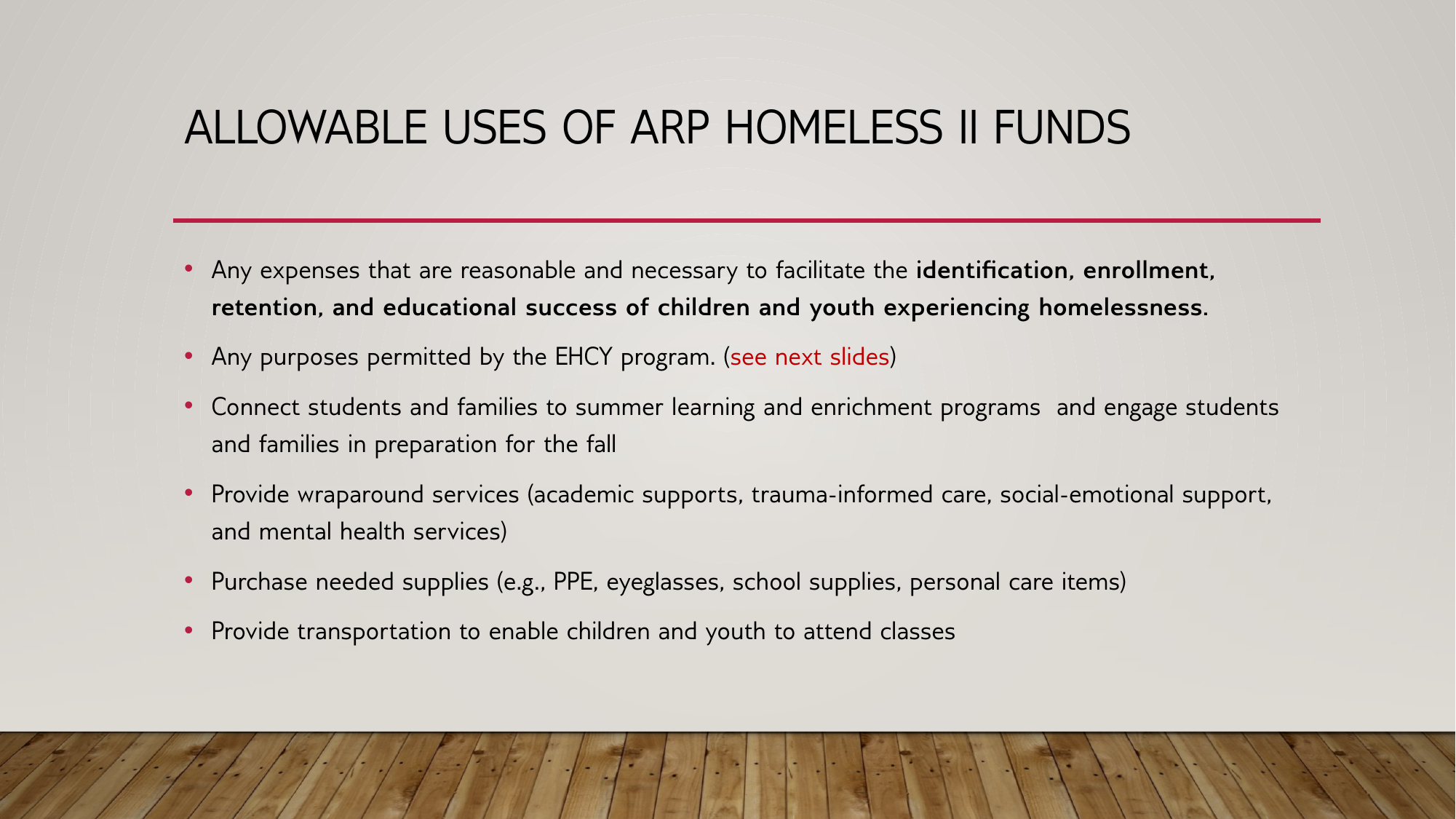

# Allowable Uses of ARP Homeless II Funds
Any expenses that are reasonable and necessary to facilitate the identification, enrollment, retention, and educational success of children and youth experiencing homelessness.
Any purposes permitted by the EHCY program. (see next slides)
Connect students and families to summer learning and enrichment programs  and engage students and families in preparation for the fall
Provide wraparound services (academic supports, trauma-informed care, social-emotional support, and mental health services)
Purchase needed supplies (e.g., PPE, eyeglasses, school supplies, personal care items)
Provide transportation to enable children and youth to attend classes